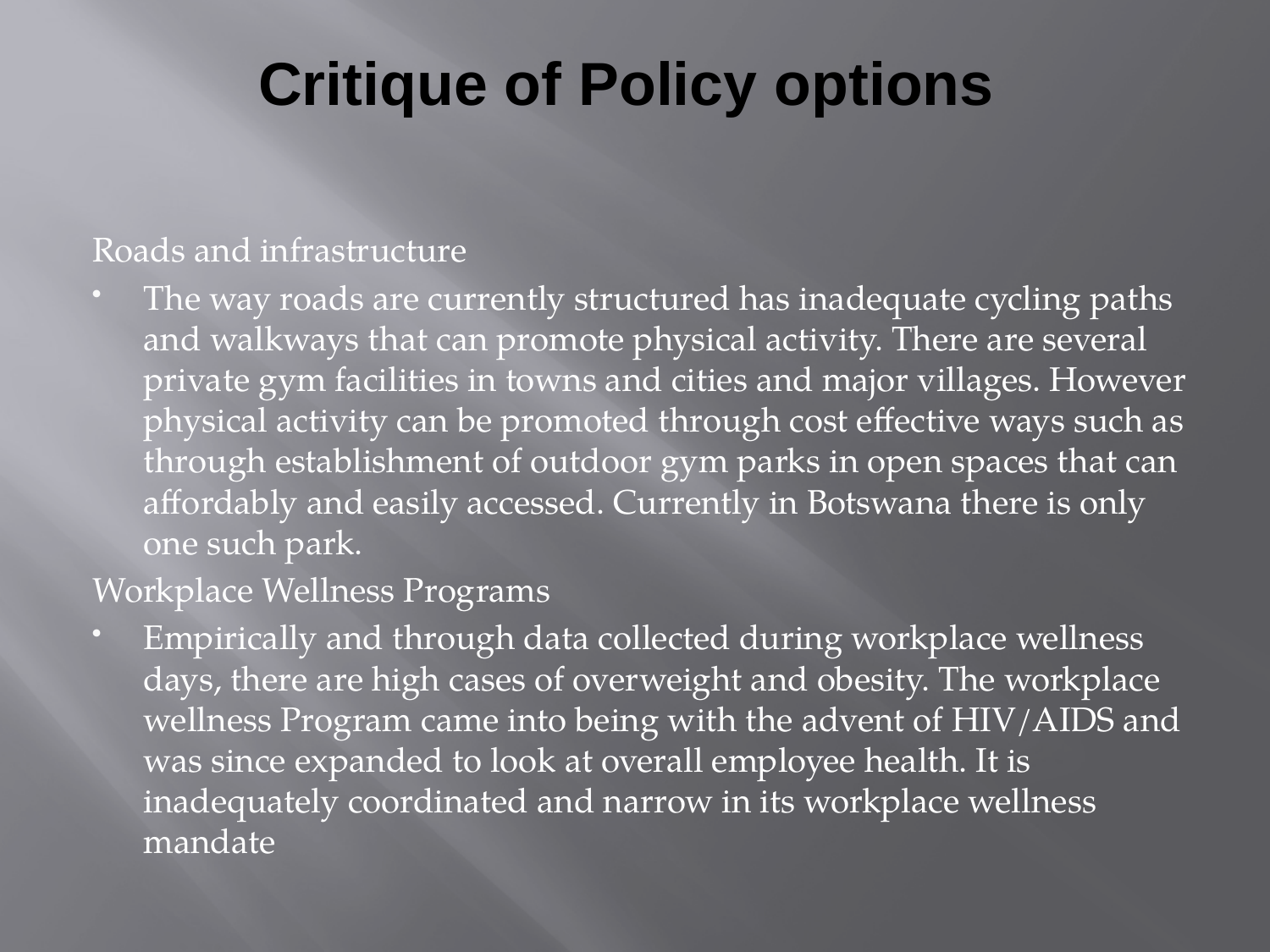

# Critique of Policy options
Roads and infrastructure
The way roads are currently structured has inadequate cycling paths and walkways that can promote physical activity. There are several private gym facilities in towns and cities and major villages. However physical activity can be promoted through cost effective ways such as through establishment of outdoor gym parks in open spaces that can affordably and easily accessed. Currently in Botswana there is only one such park.
Workplace Wellness Programs
Empirically and through data collected during workplace wellness days, there are high cases of overweight and obesity. The workplace wellness Program came into being with the advent of HIV/AIDS and was since expanded to look at overall employee health. It is  inadequately coordinated and narrow in its workplace wellness mandate